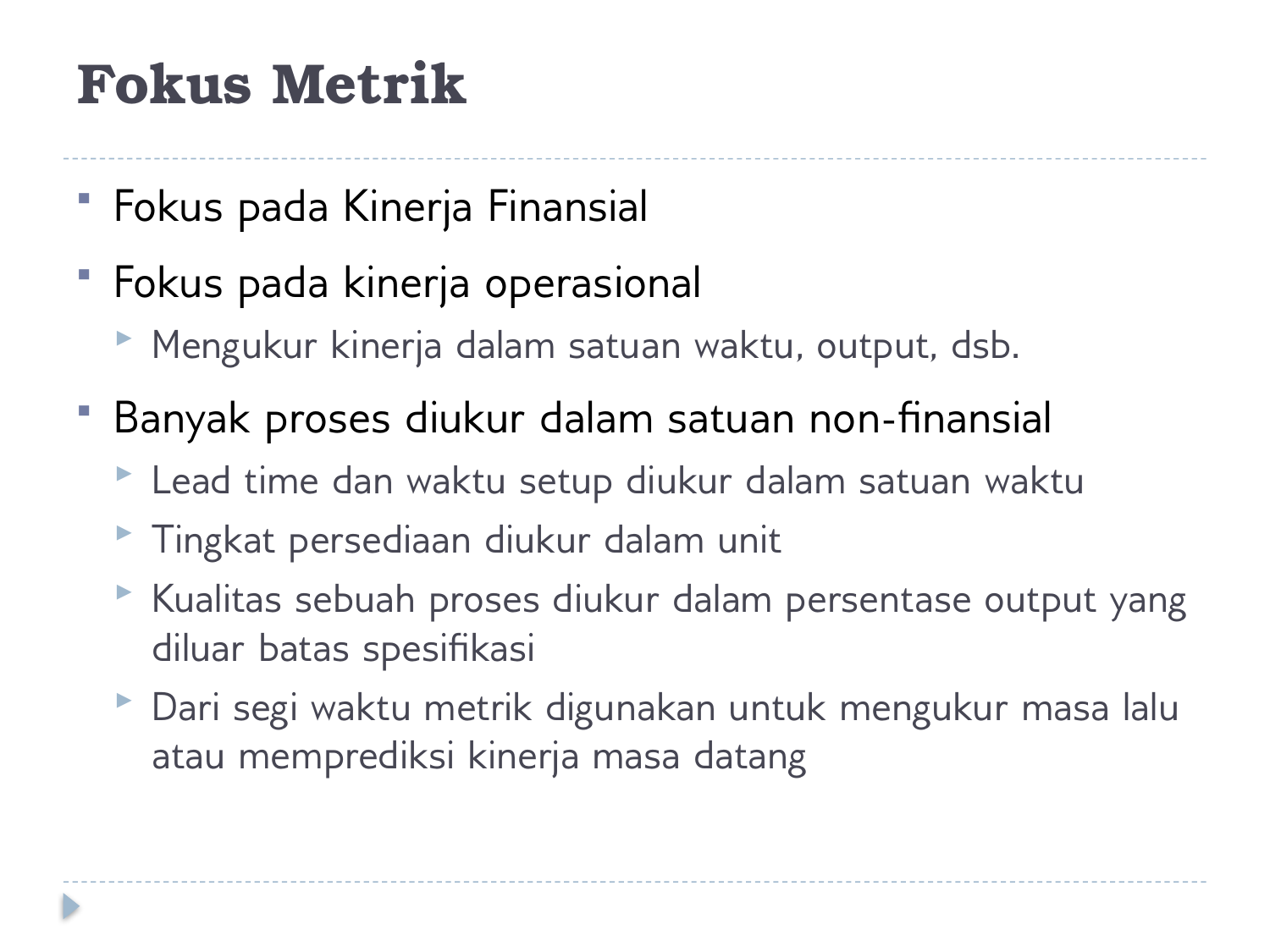

# Fokus Metrik
Fokus pada Kinerja Finansial
Fokus pada kinerja operasional
Mengukur kinerja dalam satuan waktu, output, dsb.
Banyak proses diukur dalam satuan non-finansial
Lead time dan waktu setup diukur dalam satuan waktu
Tingkat persediaan diukur dalam unit
Kualitas sebuah proses diukur dalam persentase output yang diluar batas spesifikasi
Dari segi waktu metrik digunakan untuk mengukur masa lalu atau memprediksi kinerja masa datang